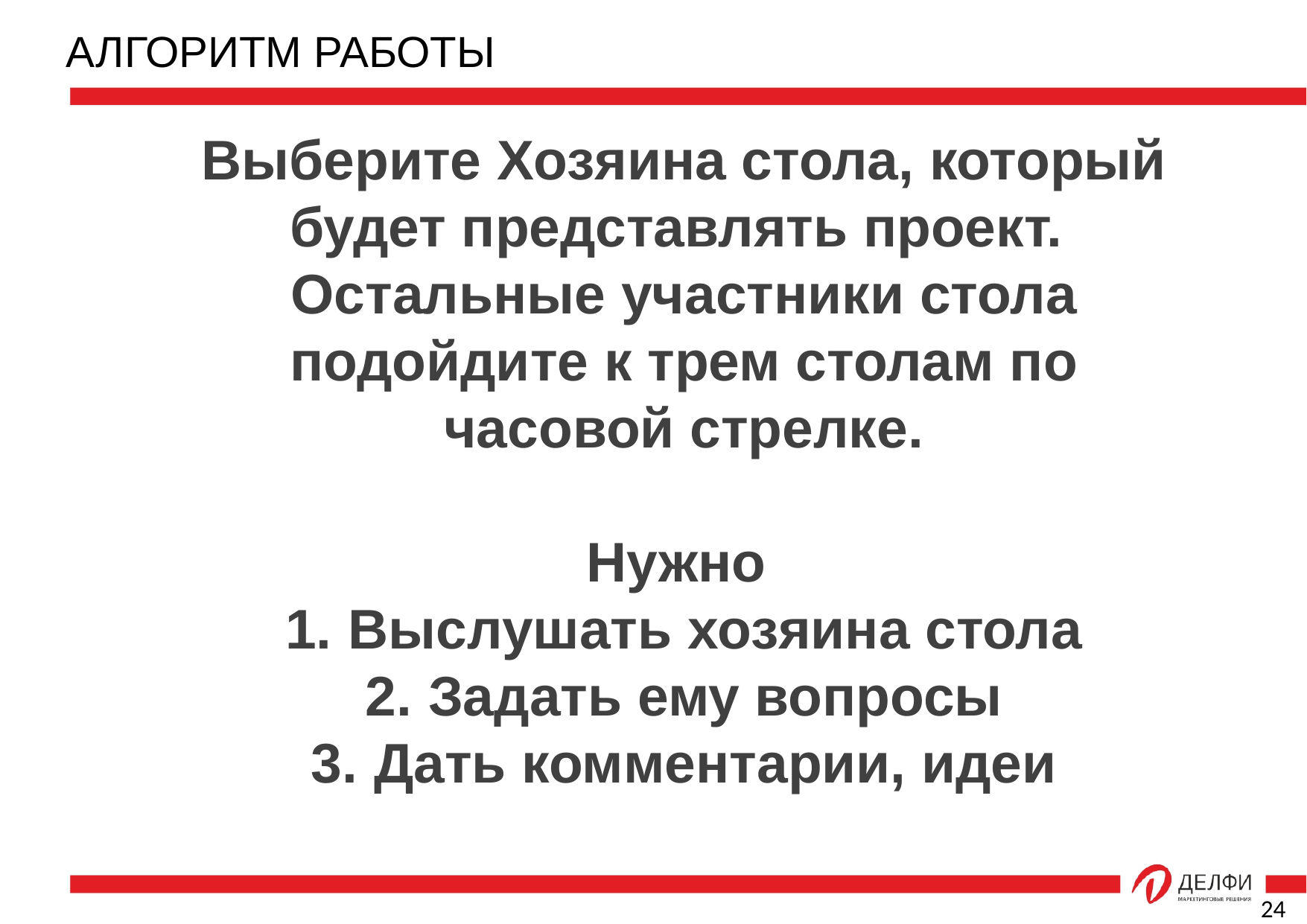

АЛГОРИТМ РАБОТЫ
Выберите Хозяина стола, который будет представлять проект.
Остальные участники стола подойдите к трем столам по часовой стрелке.

Нужно
Выслушать хозяина стола
Задать ему вопросы
Дать комментарии, идеи

24